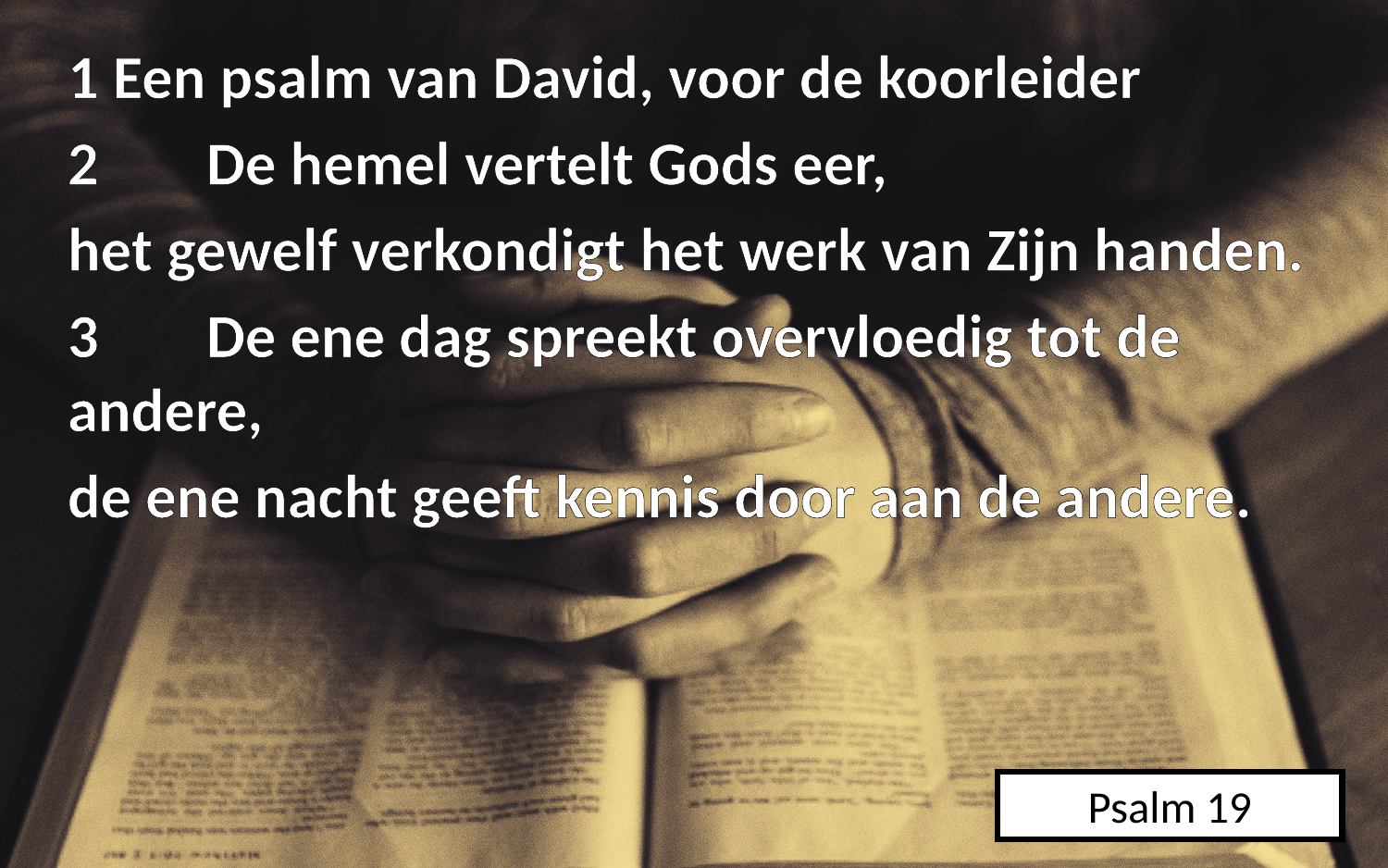

1 Een psalm van David, voor de koorleider
2 	De hemel vertelt Gods eer,
het gewelf verkondigt het werk van Zijn handen.
3	De ene dag spreekt overvloedig tot de andere,
de ene nacht geeft kennis door aan de andere.

Psalm 19